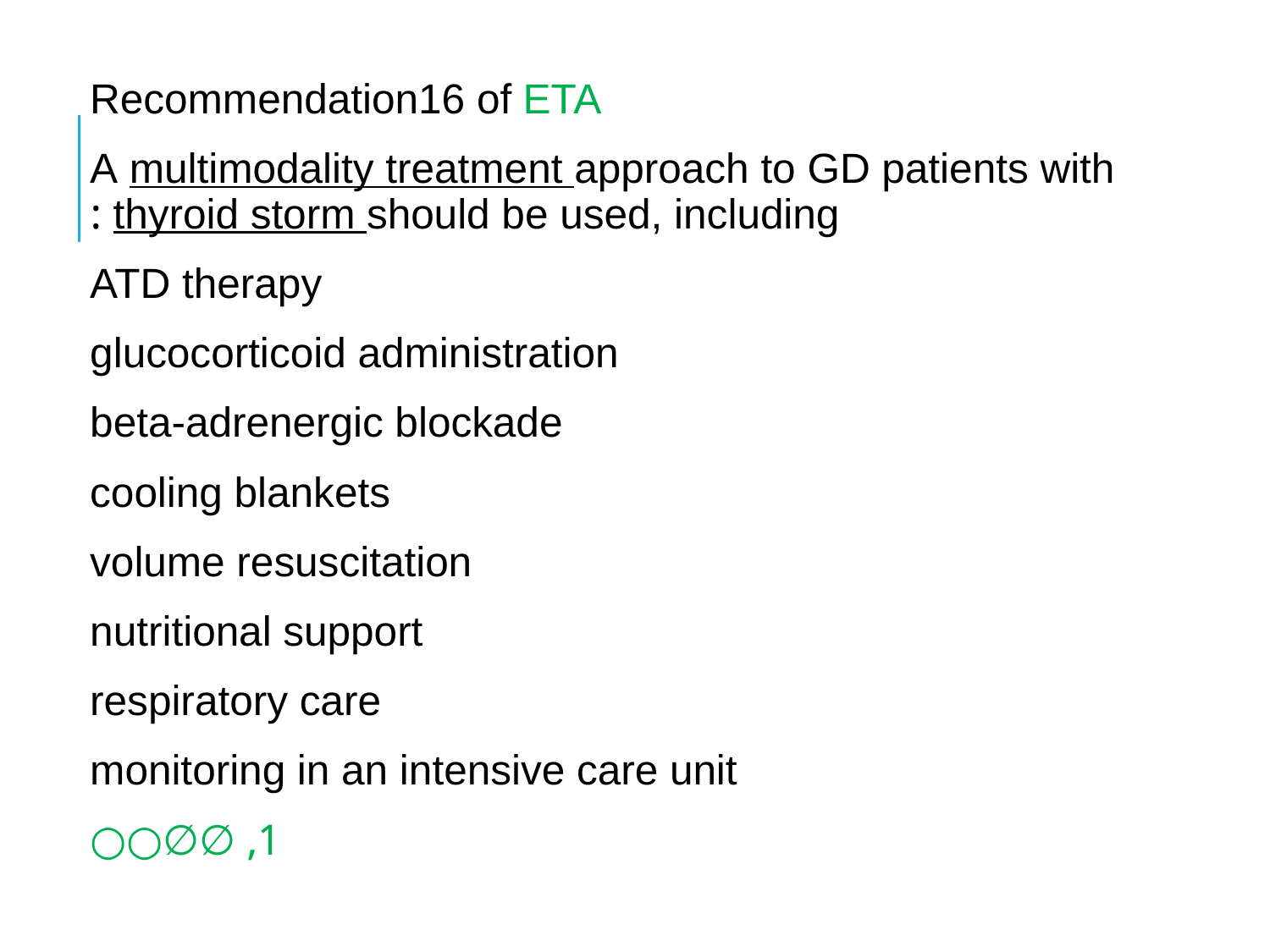

Recommendation16 of ETA
 A multimodality treatment approach to GD patients with thyroid storm should be used, including :
 ATD therapy
 glucocorticoid administration
 beta-adrenergic blockade
 cooling blankets
 volume resuscitation
 nutritional support
 respiratory care
 monitoring in an intensive care unit
1, ∅∅○○
#